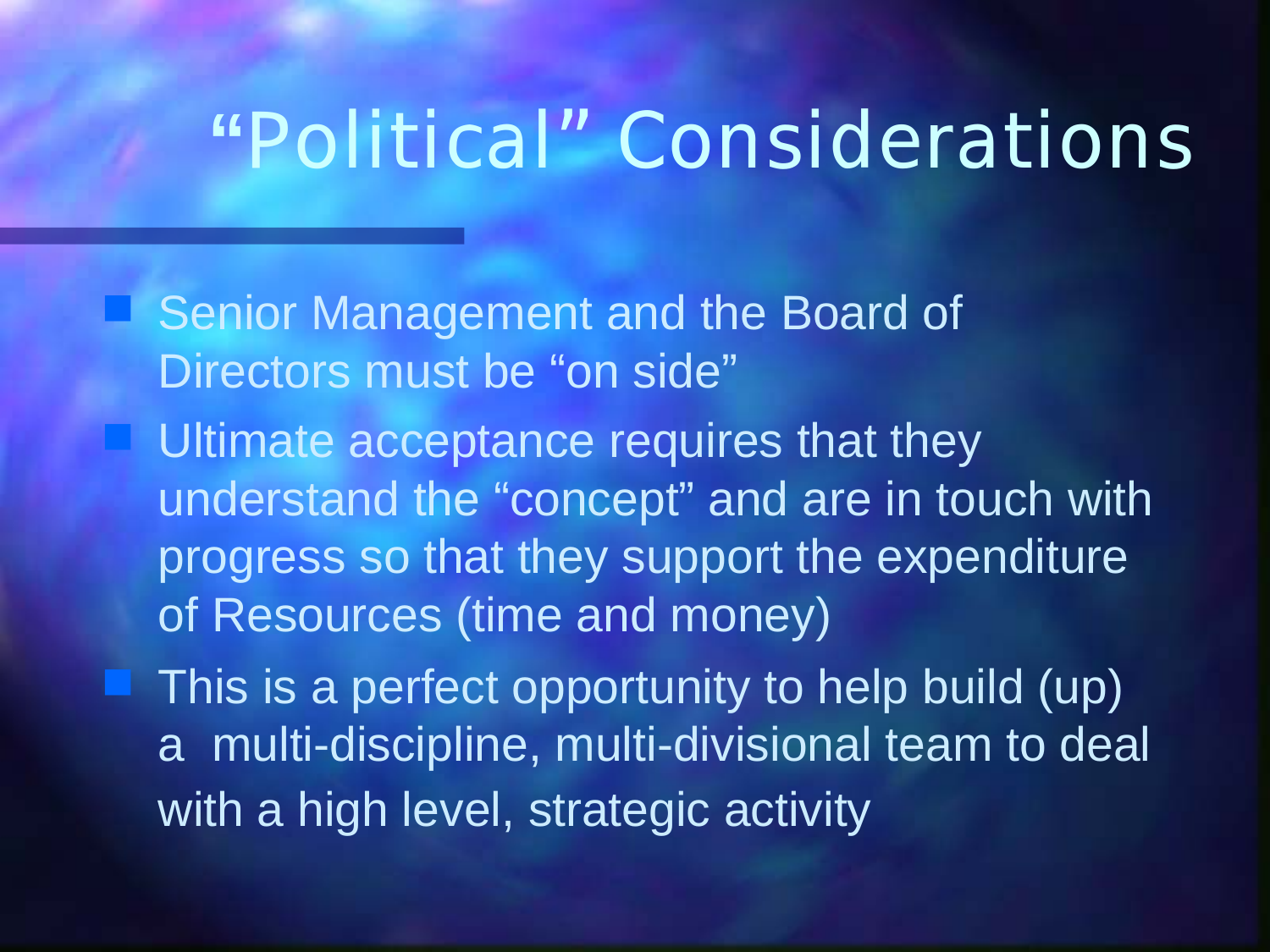

# “Political” Considerations
Senior Management and the Board of Directors must be “on side”
Ultimate acceptance requires that they understand the “concept” and are in touch with progress so that they support the expenditure of Resources (time and money)
This is a perfect opportunity to help build (up) a  multi-discipline, multi-divisional team to deal with a high level, strategic activity